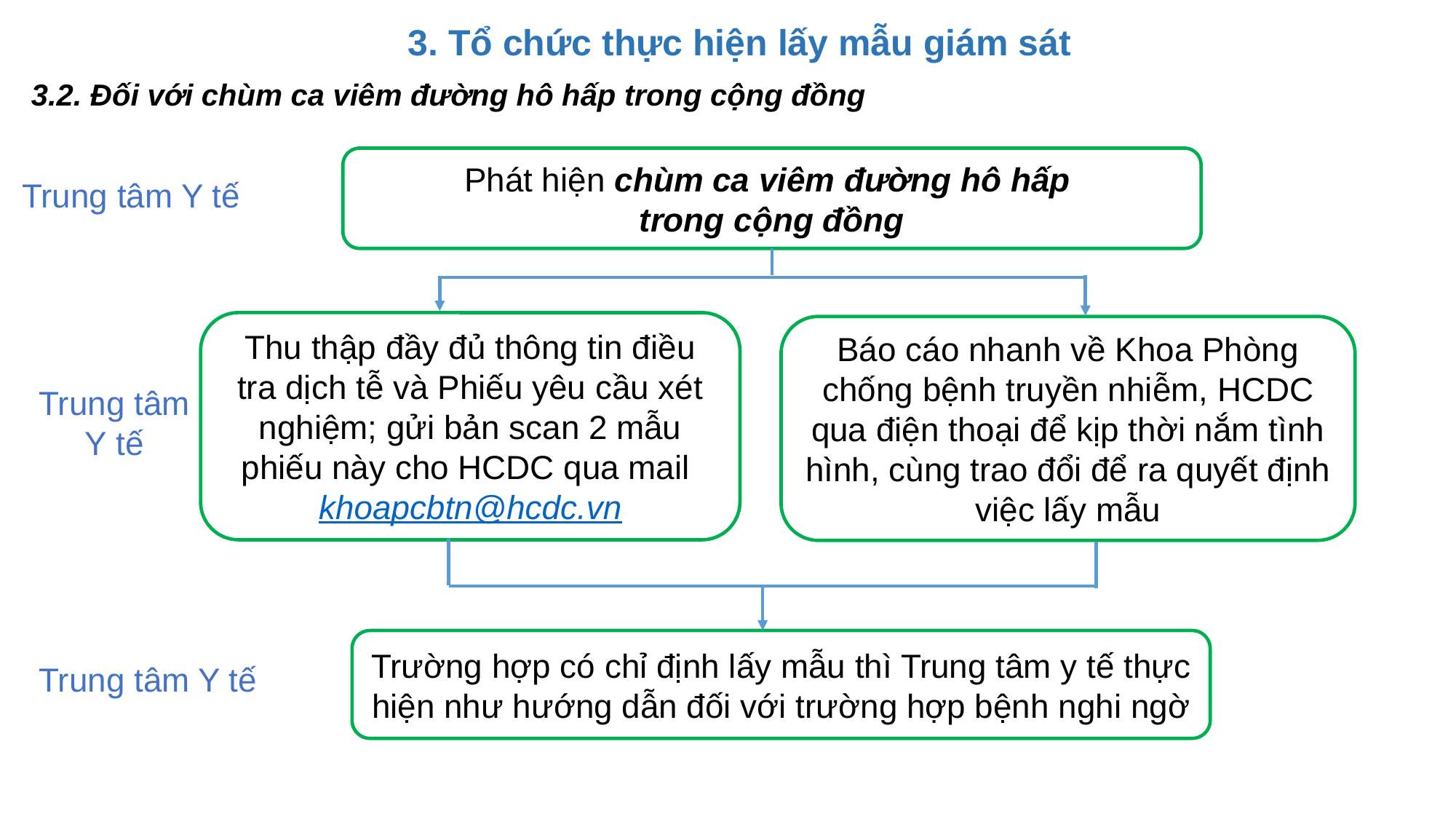

3. Tổ chức thực hiện lấy mẫu giám sát
3.2. Đối với chùm ca viêm đường hô hấp trong cộng đồng
Phát hiện chùm ca viêm đường hô hấp
trong cộng đồng
Trung tâm Y tế
Thu thập đầy đủ thông tin điều tra dịch tễ và Phiếu yêu cầu xét nghiệm; gửi bản scan 2 mẫu phiếu này cho HCDC qua mail khoapcbtn@hcdc.vn
Báo cáo nhanh về Khoa Phòng chống bệnh truyền nhiễm, HCDC qua điện thoại để kịp thời nắm tình hình, cùng trao đổi để ra quyết định việc lấy mẫu
Trung tâm Y tế
Trường hợp có chỉ định lấy mẫu thì Trung tâm y tế thực hiện như hướng dẫn đối với trường hợp bệnh nghi ngờ
Trung tâm Y tế